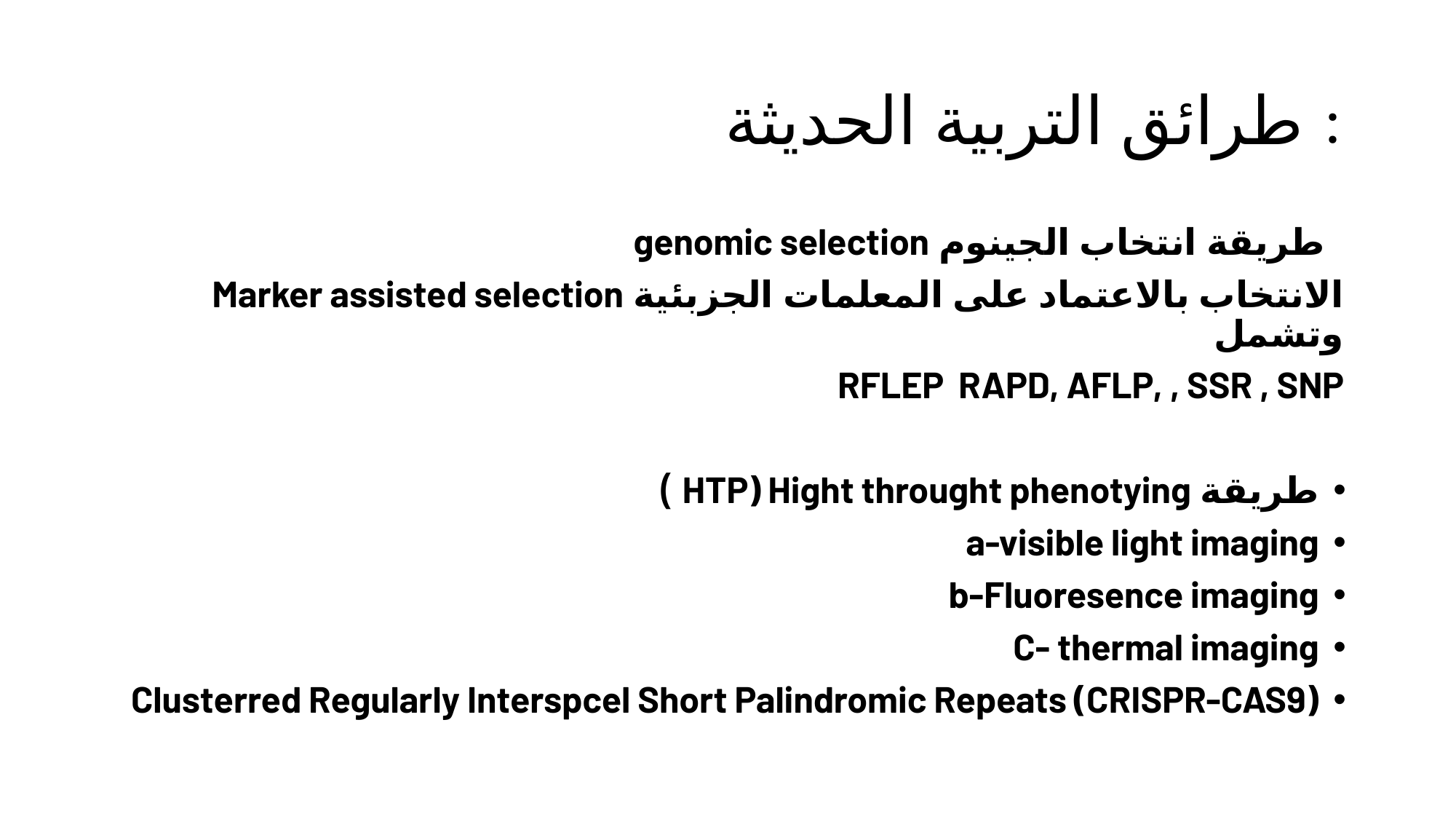

# طرائق التربية الحديثة :
  طريقة انتخاب الجينوم genomic selection
الانتخاب بالاعتماد على المعلمات الجزبئية Marker assisted selection وتشمل
RFLEP  RAPD, AFLP, , SSR , SNP

طريقة HTP) Hight throught phenotying )
a-visible light imaging
b-Fluoresence imaging
C- thermal imaging
Clusterred Regularly Interspcel Short Palindromic Repeats (CRISPR-CAS9)